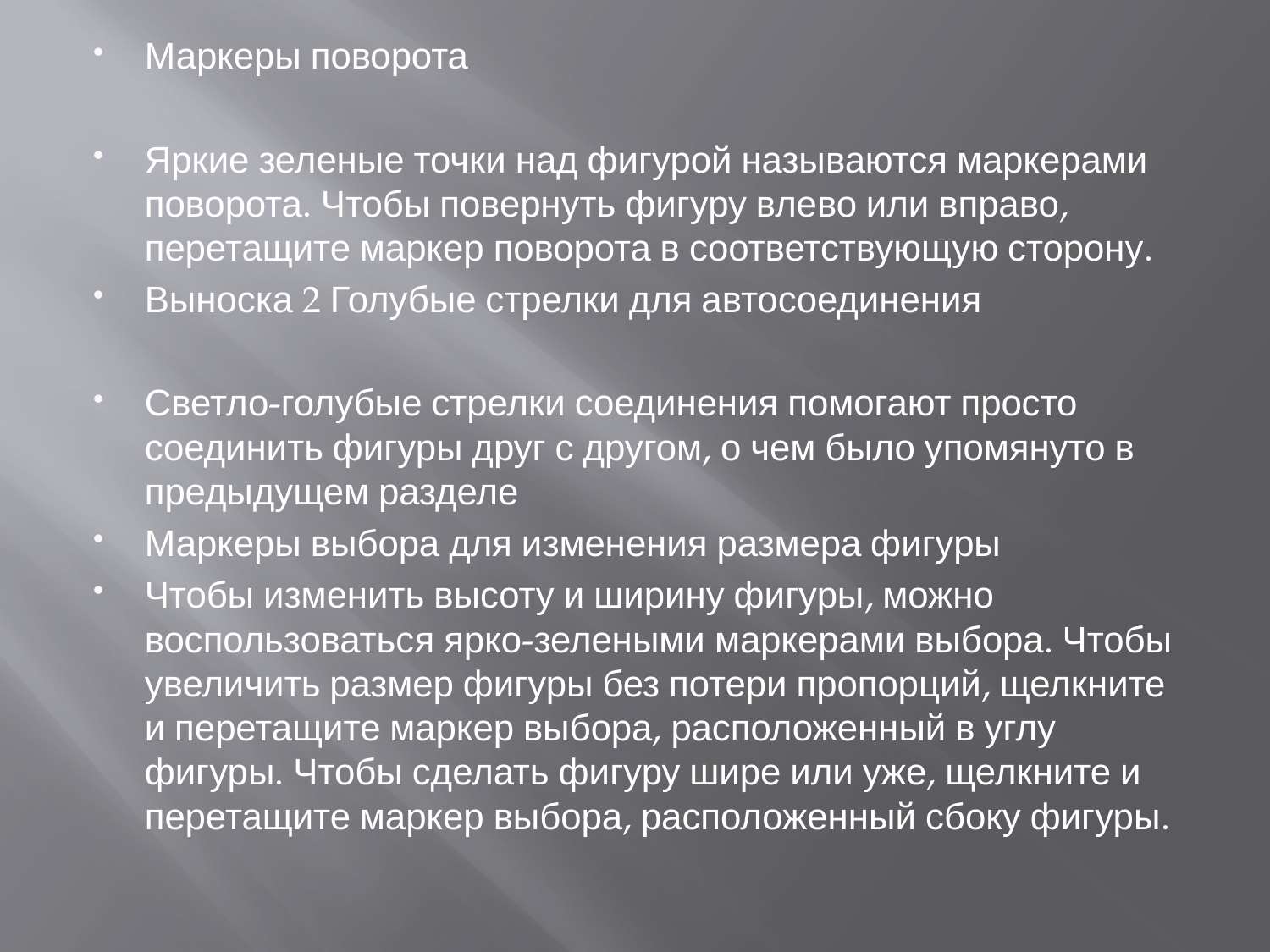

Маркеры поворота

Яркие зеленые точки над фигурой называются маркерами поворота. Чтобы повернуть фигуру влево или вправо, перетащите маркер поворота в соответствующую сторону.
Выноска 2 Голубые стрелки для автосоединения

Светло-голубые стрелки соединения помогают просто соединить фигуры друг с другом, о чем было упомянуто в предыдущем разделе
Маркеры выбора для изменения размера фигуры
Чтобы изменить высоту и ширину фигуры, можно воспользоваться ярко-зелеными маркерами выбора. Чтобы увеличить размер фигуры без потери пропорций, щелкните и перетащите маркер выбора, расположенный в углу фигуры. Чтобы сделать фигуру шире или уже, щелкните и перетащите маркер выбора, расположенный сбоку фигуры.